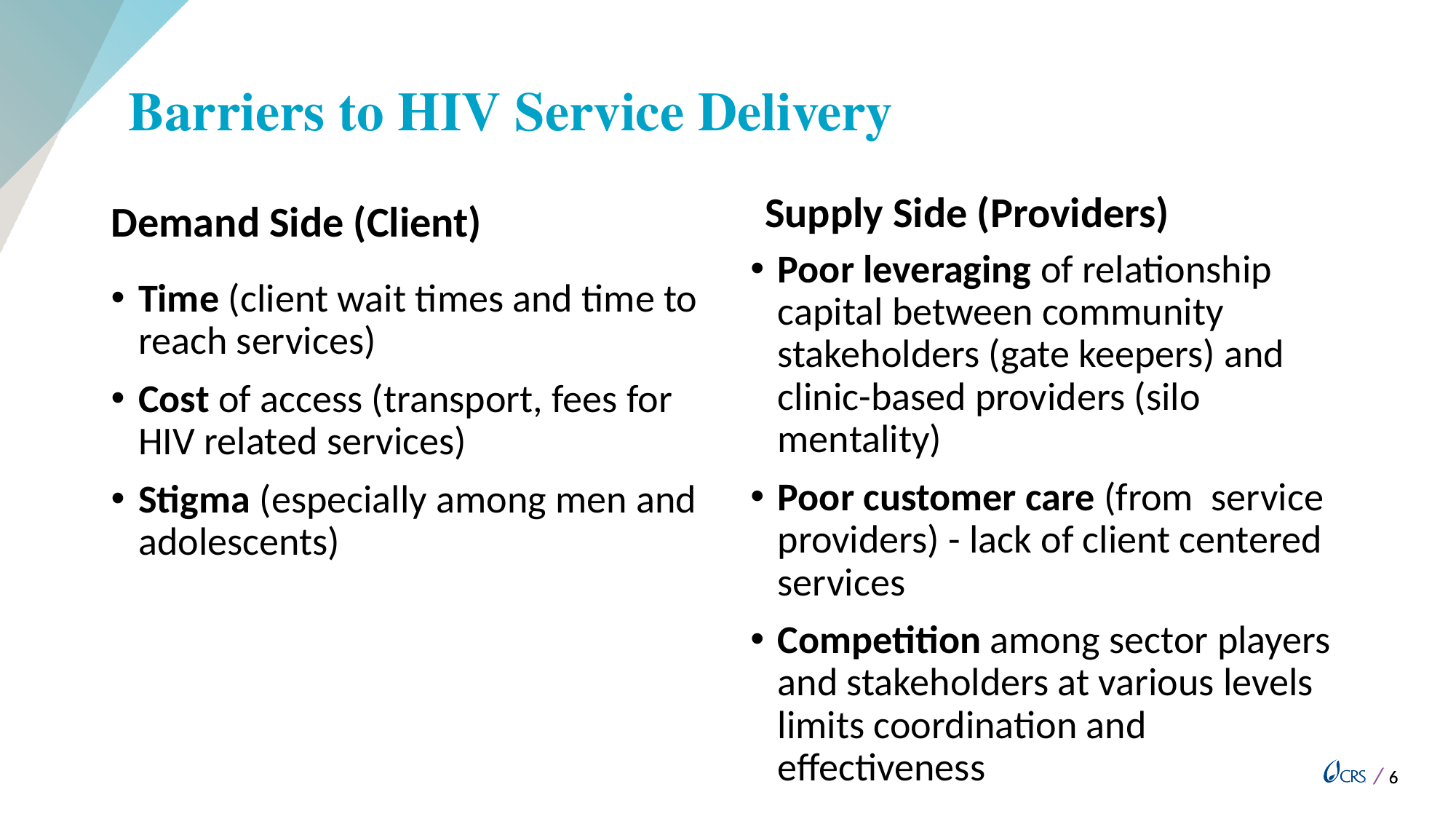

# Barriers to HIV Service Delivery
Supply Side (Providers)
Demand Side (Client)
Poor leveraging of relationship capital between community stakeholders (gate keepers) and clinic-based providers (silo mentality)
Poor customer care (from  service providers) - lack of client centered services
Competition among sector players and stakeholders at various levels limits coordination and effectiveness

Time (client wait times and time to reach services)
Cost of access (transport, fees for HIV related services)
Stigma (especially among men and adolescents)